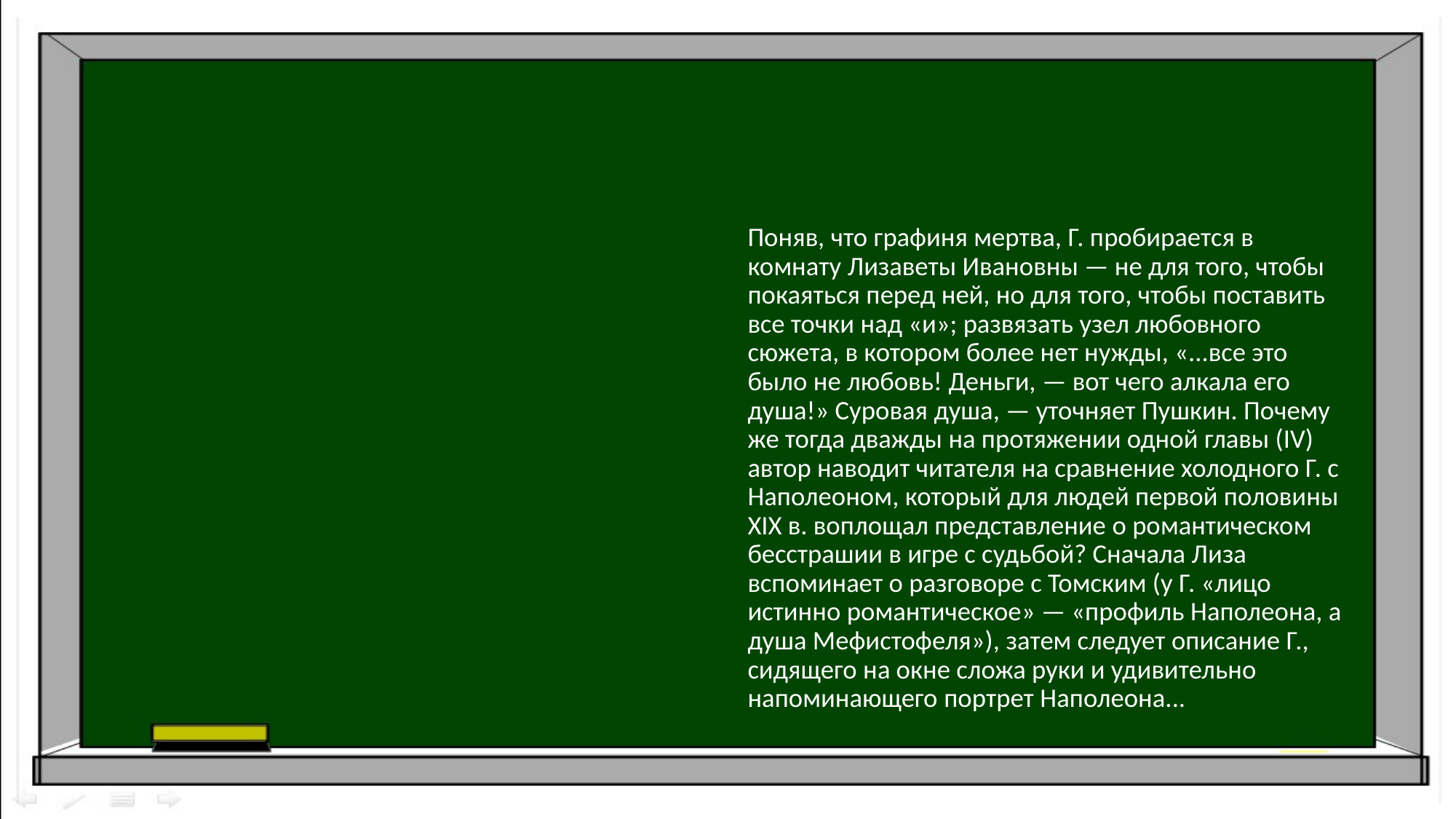

#

Поняв, что графиня мертва, Г. пробирается в комнату Лизаветы Ивановны — не для того, чтобы покаяться перед ней, но для того, чтобы поставить все точки над «и»; развязать узел любовного сюжета, в котором более нет нужды, «...все это было не любовь! Деньги, — вот чего алкала его душа!» Суровая душа, — уточняет Пушкин. Почему же тогда дважды на протяжении одной главы (IV) автор наводит читателя на сравнение холодного Г. с Наполеоном, который для людей первой половины XIX в. воплощал представление о романтическом бесстрашии в игре с судьбой? Сначала Лиза вспоминает о разговоре с Томским (у Г. «лицо истинно романтическое» — «профиль Наполеона, а душа Мефистофеля»), затем следует описание Г., сидящего на окне сложа руки и удивительно напоминающего портрет Наполеона...